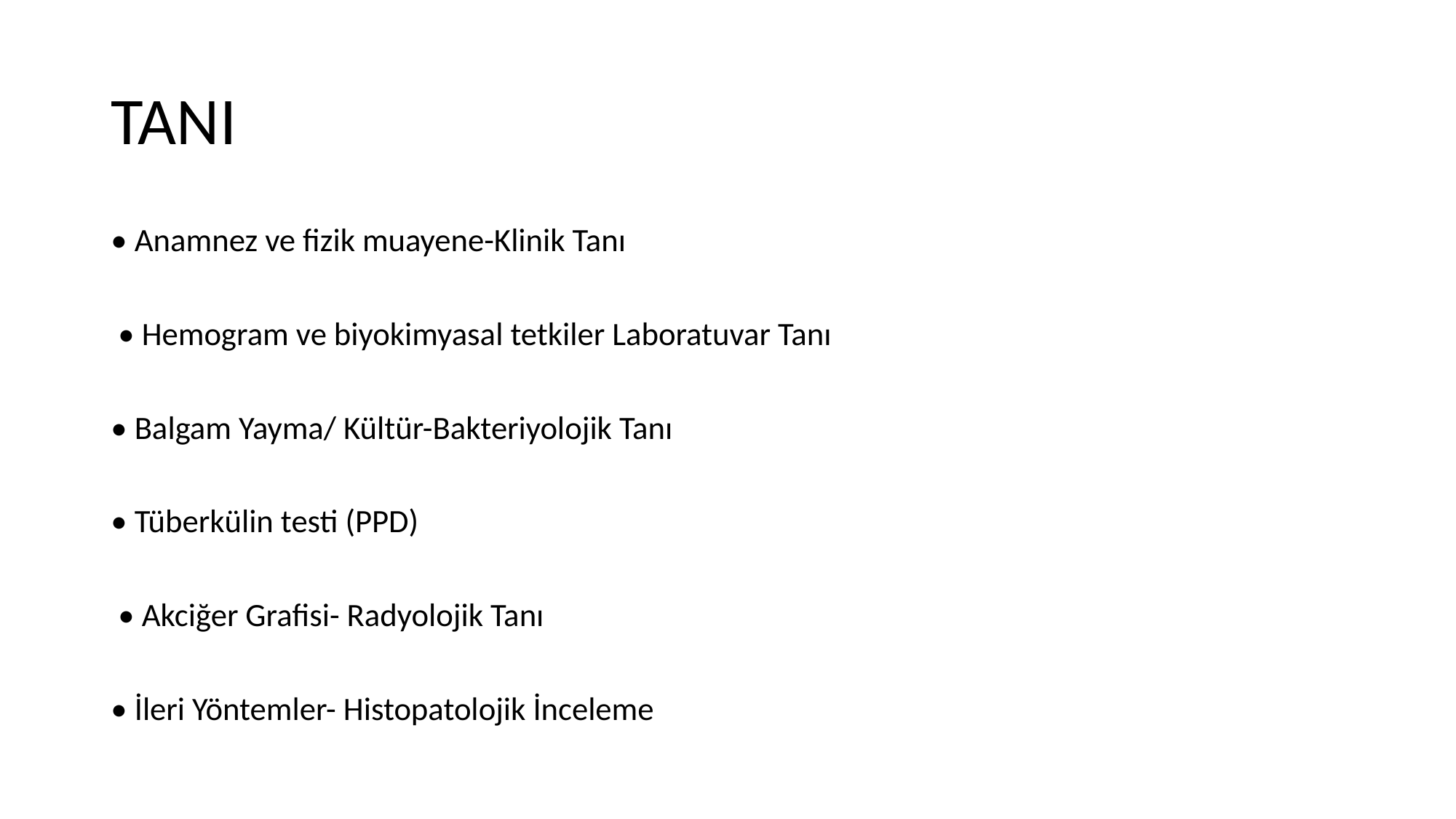

# TANI
• Anamnez ve fizik muayene-Klinik Tanı

 • Hemogram ve biyokimyasal tetkiler Laboratuvar Tanı

• Balgam Yayma/ Kültür-Bakteriyolojik Tanı

• Tüberkülin testi (PPD)

 • Akciğer Grafisi- Radyolojik Tanı

• İleri Yöntemler- Histopatolojik İnceleme